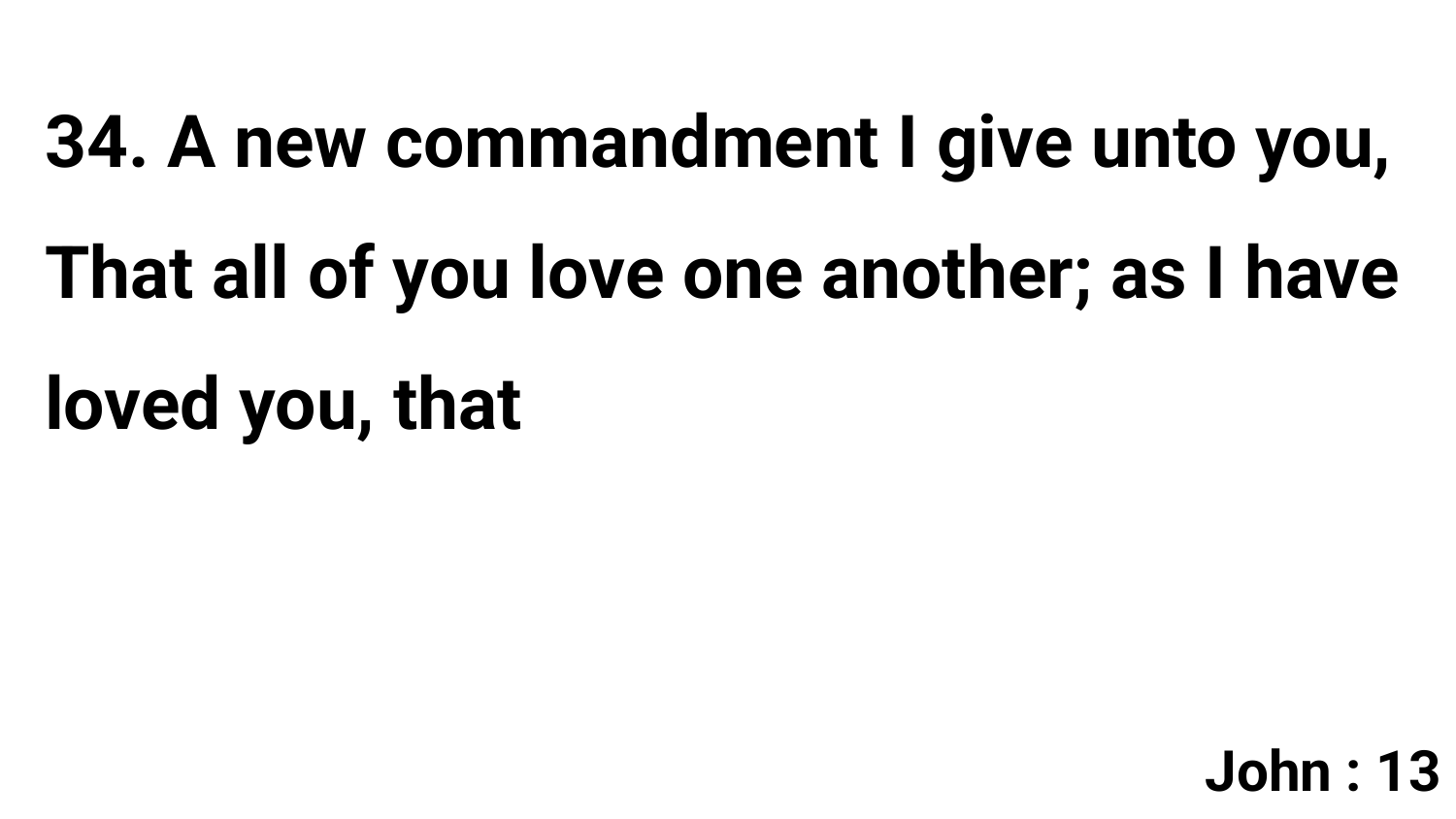

34. A new commandment I give unto you, That all of you love one another; as I have loved you, that
John : 13